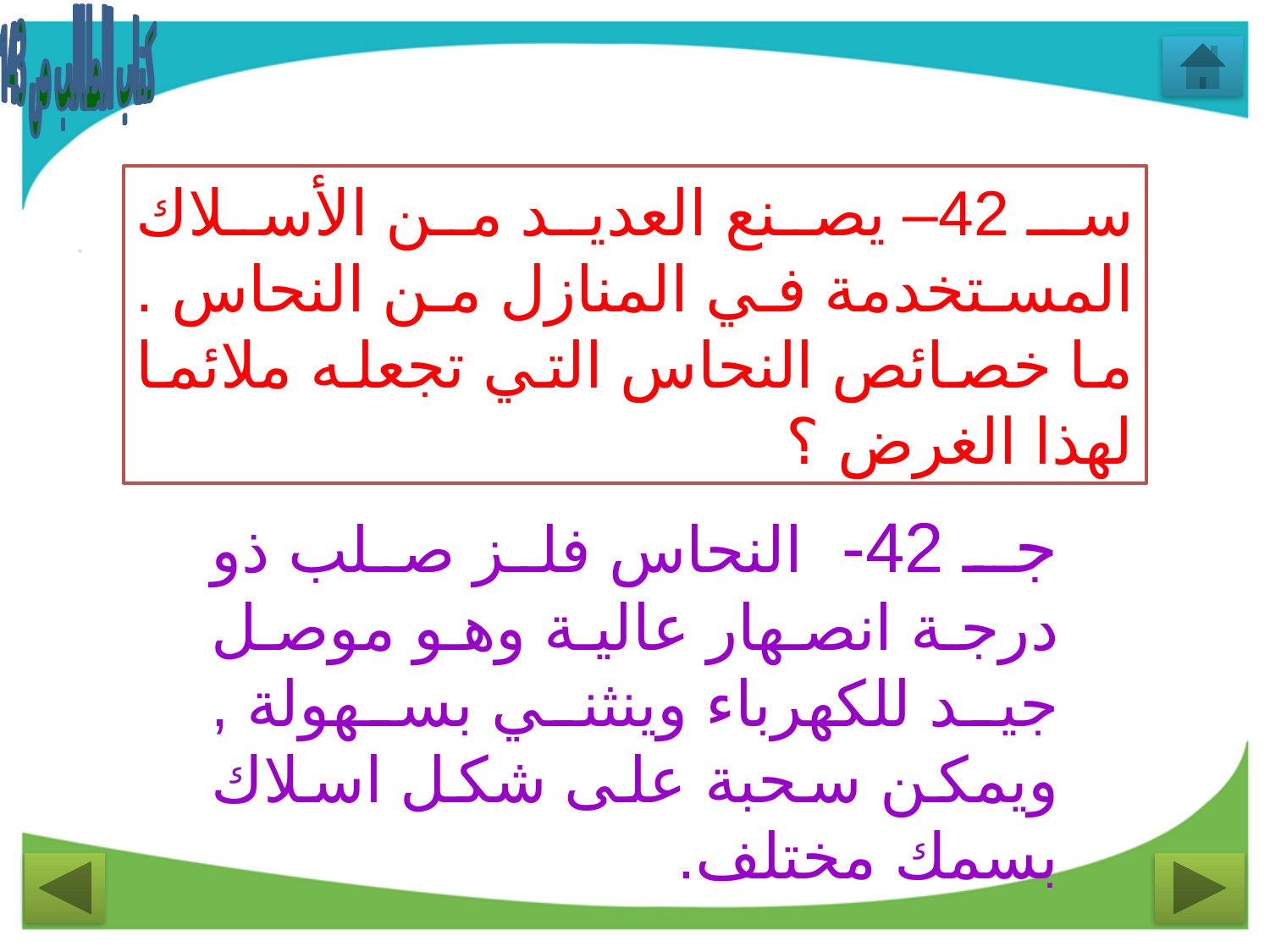

كتاب الطالب ص 143

سـ 42– يصنع العديد من الأسلاك المستخدمة في المنازل من النحاس . ما خصائص النحاس التي تجعله ملائما لهذا الغرض ؟
جـ 42-  النحاس فلز صلب ذو درجة انصهار عالية وهو موصل جيد للكهرباء وينثني بسهولة , ويمكن سحبة على شكل اسلاك بسمك مختلف.